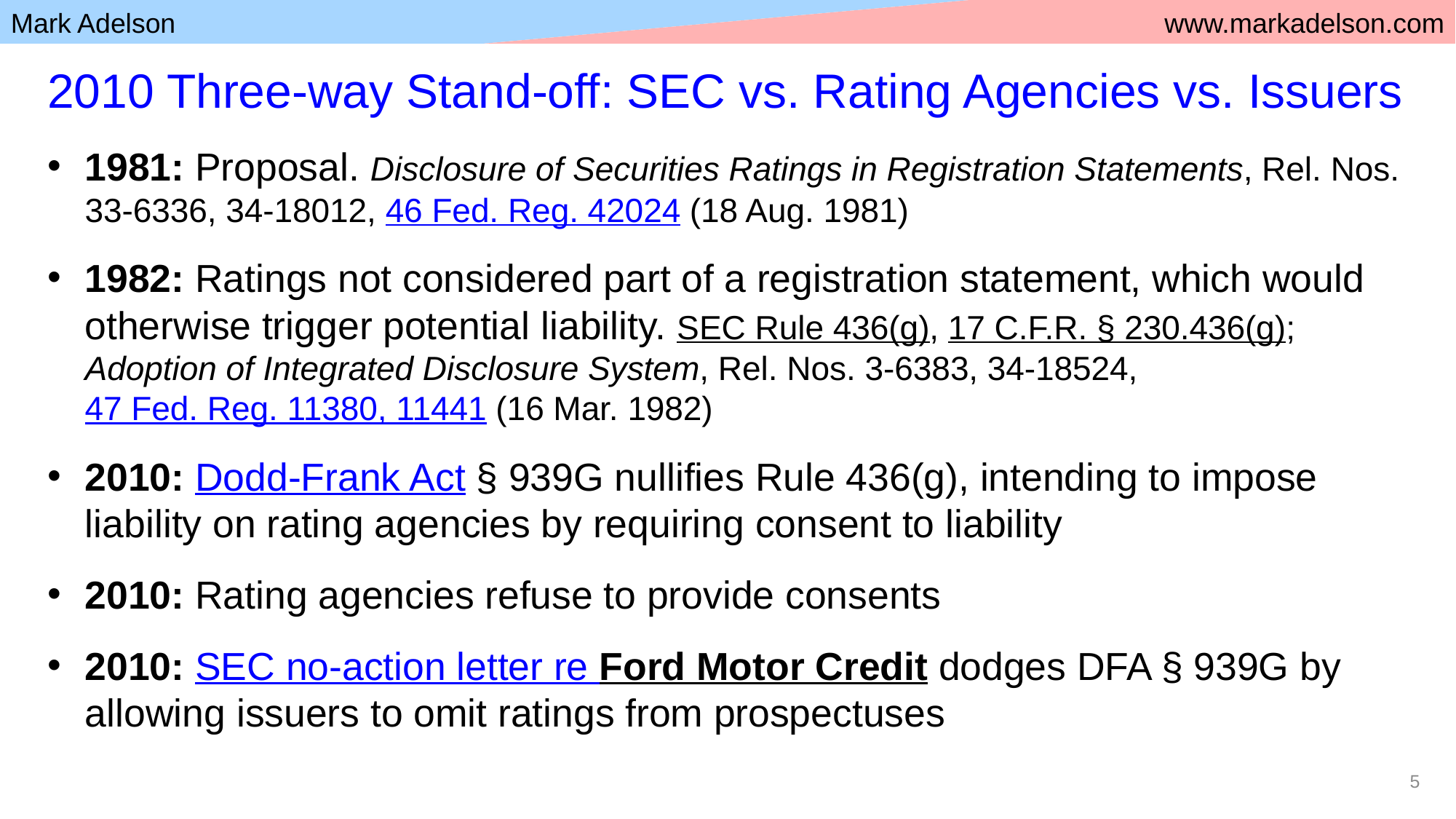

# 2010 Three-way Stand-off: SEC vs. Rating Agencies vs. Issuers
1981: Proposal. Disclosure of Securities Ratings in Registration Statements, Rel. Nos. 33-6336, 34-18012, 46 Fed. Reg. 42024 (18 Aug. 1981)
1982: Ratings not considered part of a registration statement, which would otherwise trigger potential liability. SEC Rule 436(g), 17 C.F.R. § 230.436(g); Adoption of Integrated Disclosure System, Rel. Nos. 3-6383, 34-18524, 47 Fed. Reg. 11380, 11441 (16 Mar. 1982)
2010: Dodd-Frank Act § 939G nullifies Rule 436(g), intending to impose liability on rating agencies by requiring consent to liability
2010: Rating agencies refuse to provide consents
2010: SEC no-action letter re Ford Motor Credit dodges DFA § 939G by allowing issuers to omit ratings from prospectuses
5